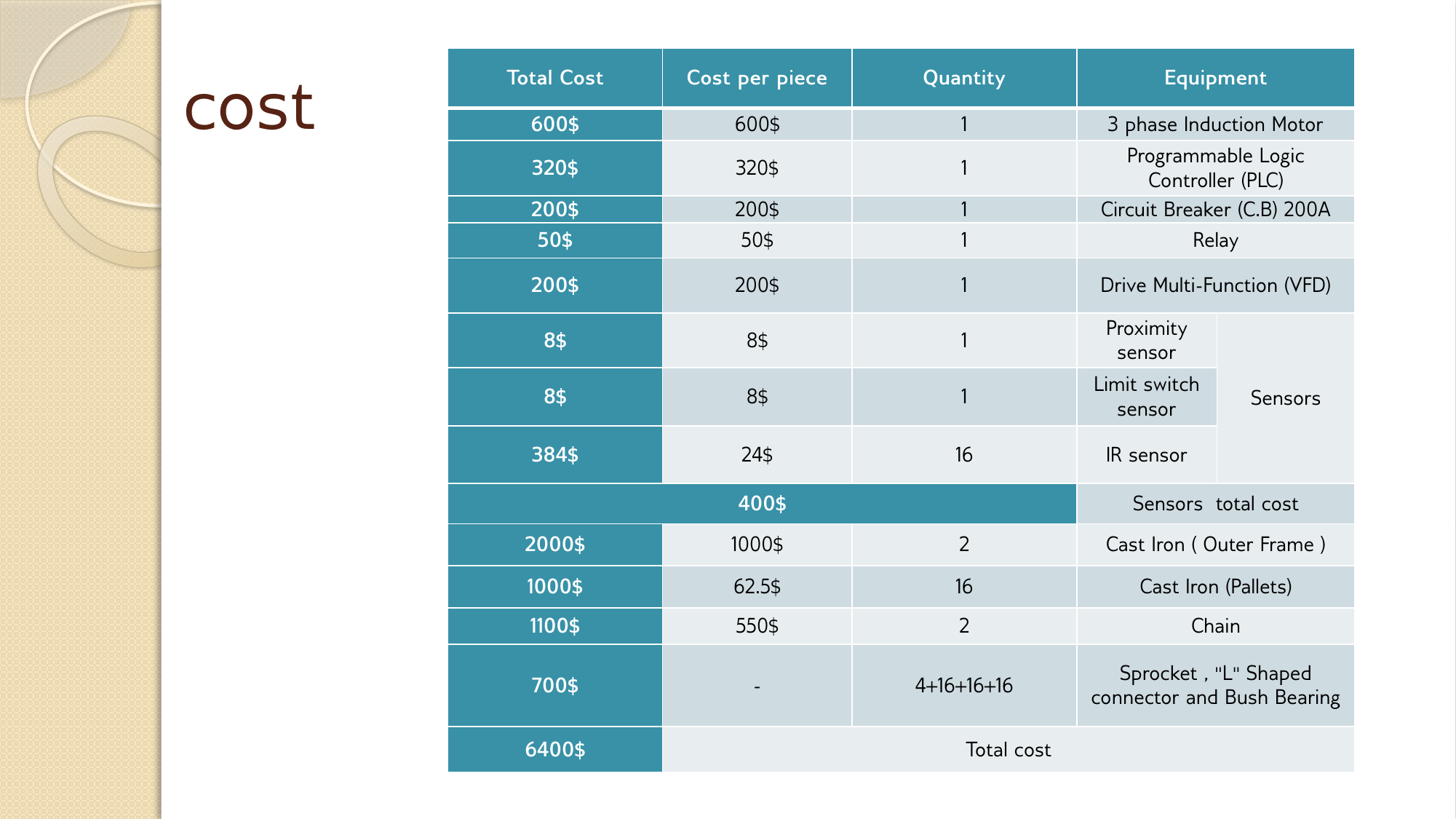

| Total Cost | Cost per piece | Quantity | Equipment |  |
| --- | --- | --- | --- | --- |
| 600$ | 600$ | 1 | 3 phase Induction Motor |  |
| 320$ | 320$ | 1 | Programmable Logic Controller (PLC) |  |
| 200$ | 200$ | 1 | Circuit Breaker (C.B) 200A |  |
| 50$ | 50$ | 1 | Relay |  |
| 200$ | 200$ | 1 | Drive Multi-Function (VFD) |  |
| 8$ | 8$ | 1 | Proximity sensor | Sensors |
| 8$ | 8$ | 1 | Limit switch sensor |  |
| 384$ | 24$ | 16 | IR sensor |  |
| 400$ |  |  | Sensors total cost |  |
| 2000$ | 1000$ | 2 | Cast Iron ( Outer Frame ) |  |
| 1000$ | 62.5$ | 16 | Cast Iron (Pallets) |  |
| 1100$ | 550$ | 2 | Chain |  |
| 700$ | - | 4+16+16+16 | Sprocket , "L" Shaped connector and Bush Bearing |  |
| 6400$ | Total cost |  |  |  |
# cost